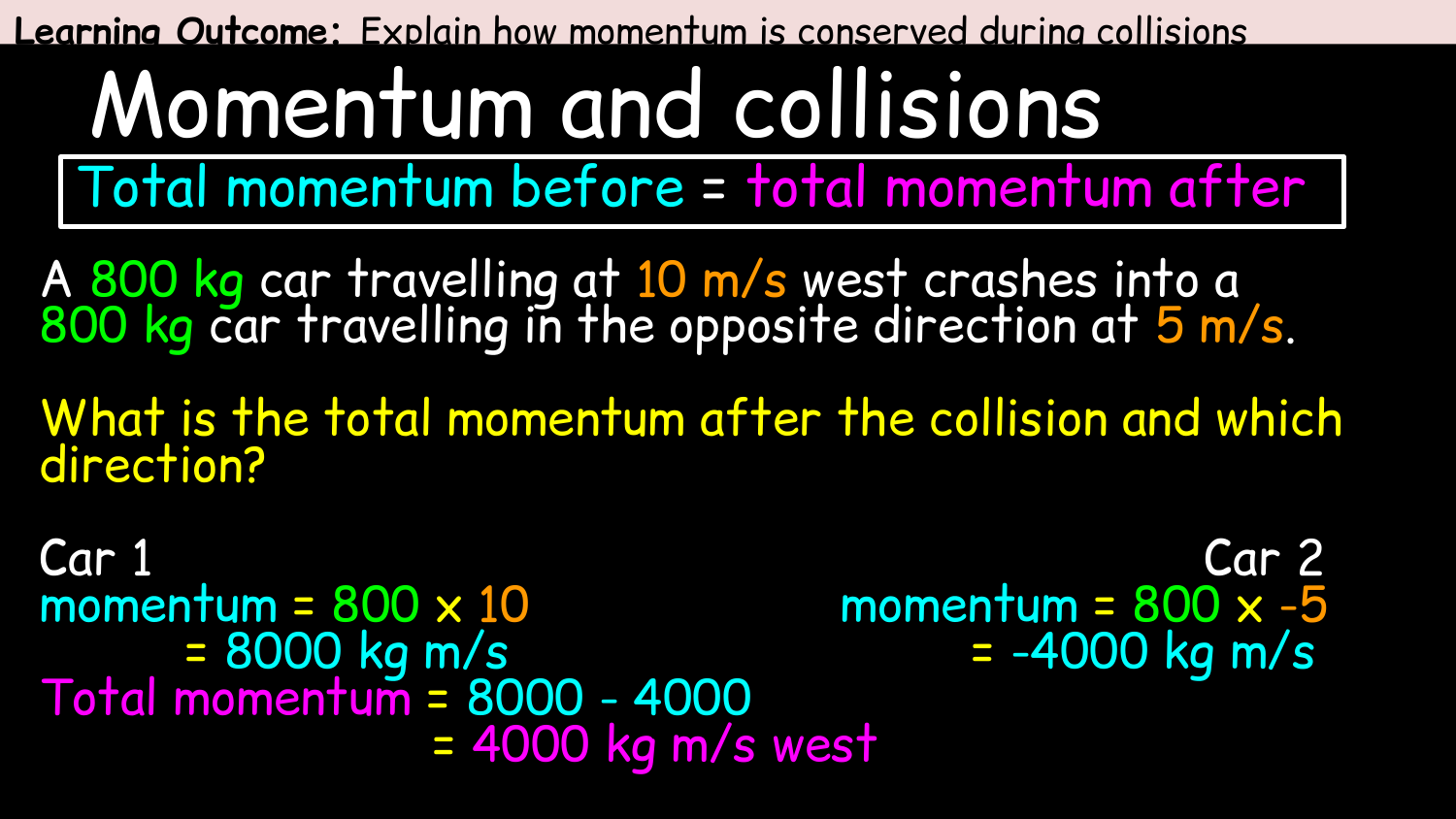

Learning Outcome: Explain how momentum is conserved during collisions

# Momentum and collisions
Total momentum before = total momentum after
A 800 kg car travelling at 10 m/s west crashes into a     800 kg car travelling in the opposite direction at 5 m/s.

What is the total momentum after the collision and which direction?

Car 1 								Car 2
momentum = 800 x 10 		     momentum = 800 x -5
	= 8000 kg m/s		              = -4000 kg m/s
Total momentum = 8000 - 4000
		       = 4000 kg m/s west